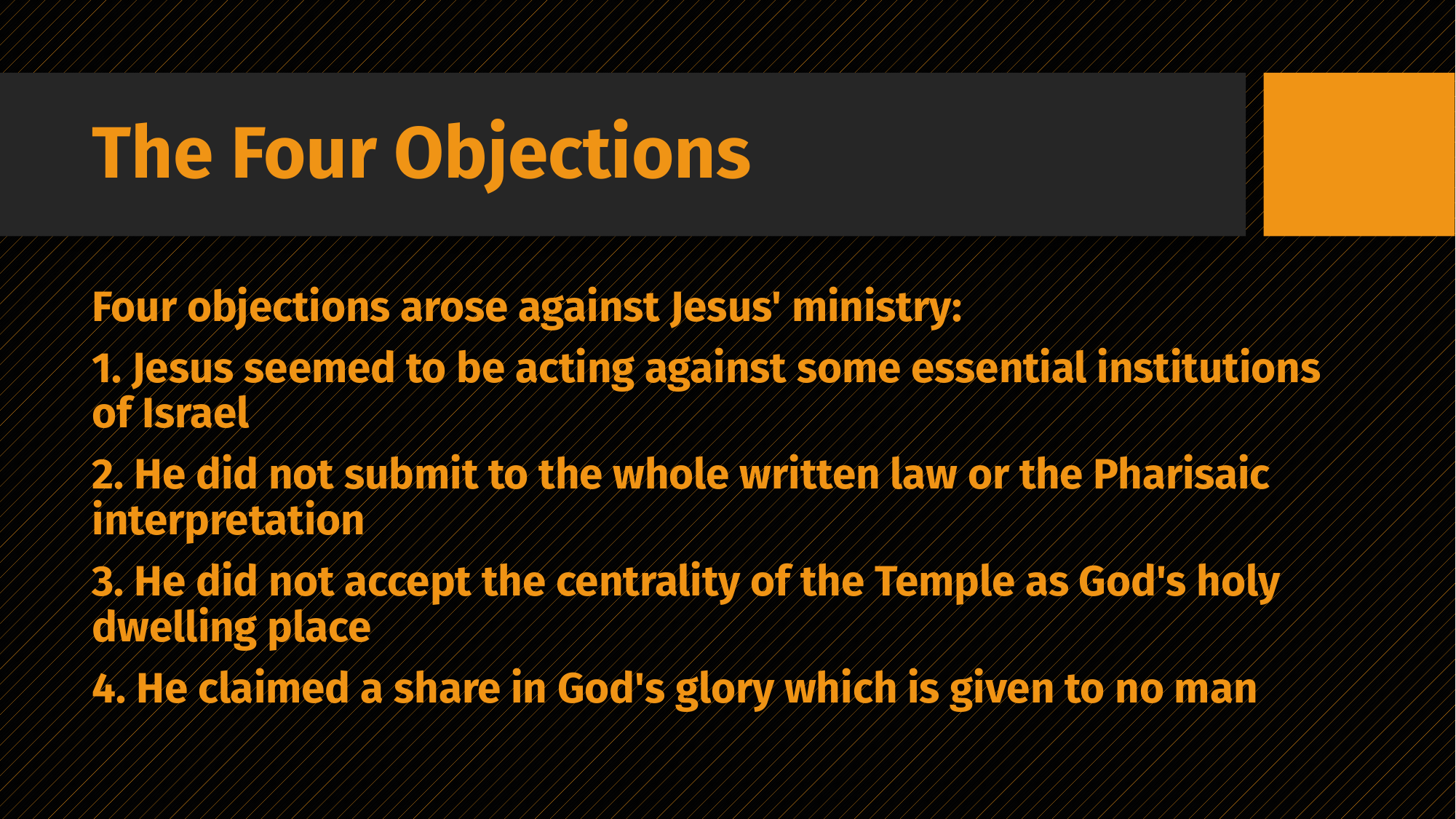

# The Four Objections
Four objections arose against Jesus' ministry:
1. Jesus seemed to be acting against some essential institutions of Israel
2. He did not submit to the whole written law or the Pharisaic interpretation
3. He did not accept the centrality of the Temple as God's holy dwelling place
4. He claimed a share in God's glory which is given to no man